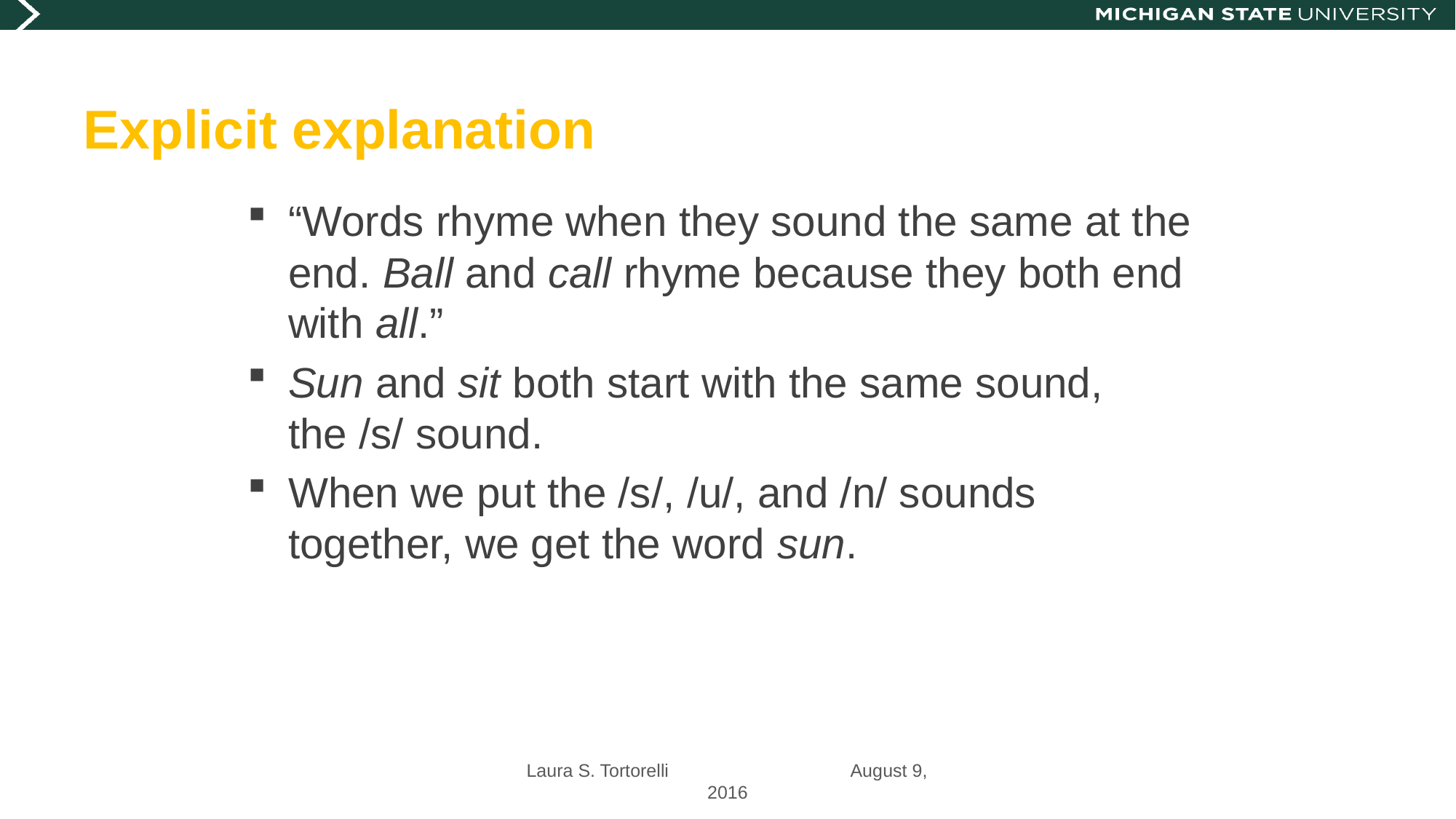

# Explicit explanation
“Words rhyme when they sound the same at the end. Ball and call rhyme because they both end with all.”
Sun and sit both start with the same sound, the /s/ sound.
When we put the /s/, /u/, and /n/ sounds together, we get the word sun.

Laura S. Tortorelli                                    August 9, 2016